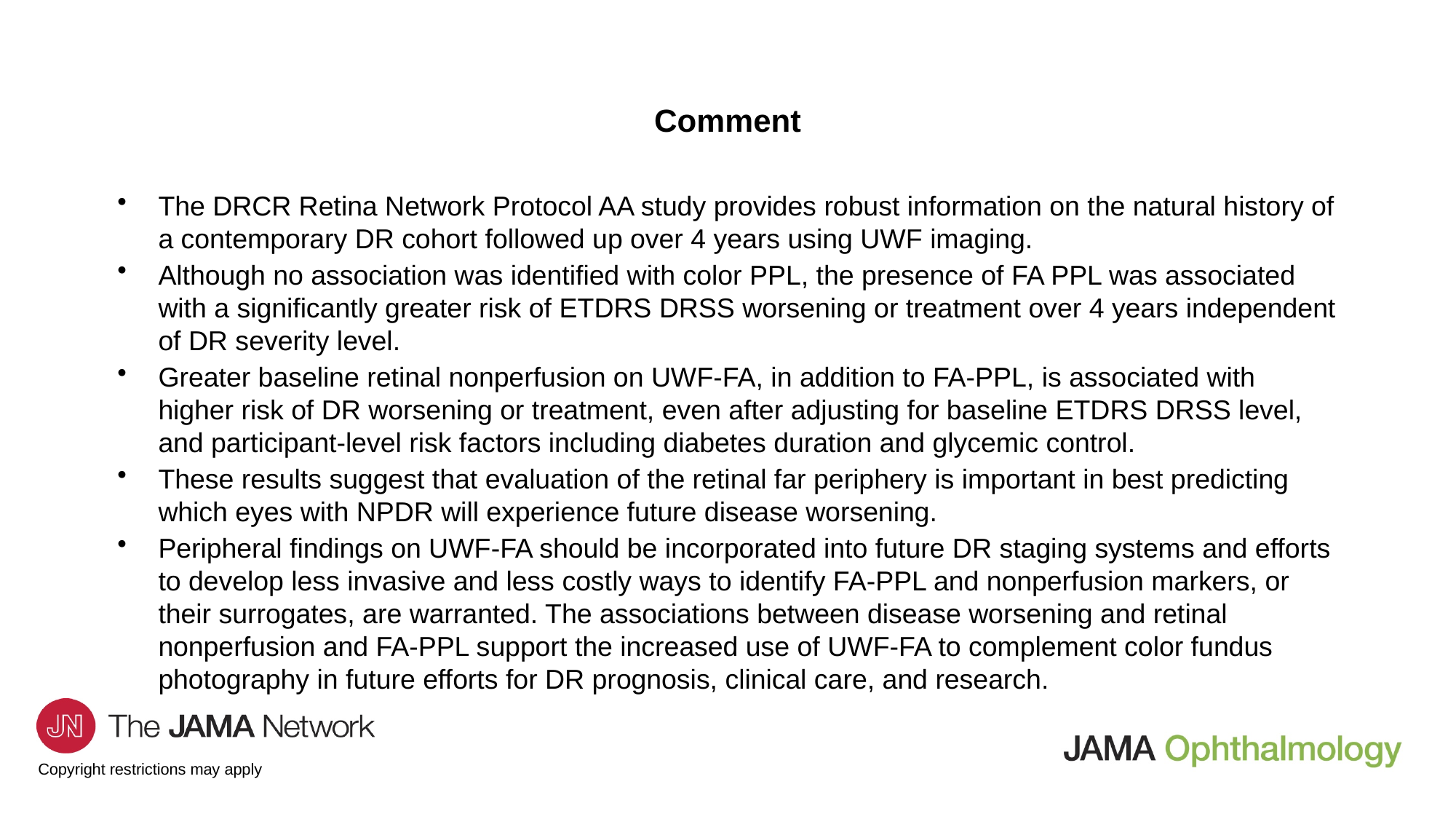

# Comment
The DRCR Retina Network Protocol AA study provides robust information on the natural history of a contemporary DR cohort followed up over 4 years using UWF imaging.
Although no association was identified with color PPL, the presence of FA PPL was associated with a significantly greater risk of ETDRS DRSS worsening or treatment over 4 years independent of DR severity level.
Greater baseline retinal nonperfusion on UWF-FA, in addition to FA-PPL, is associated with higher risk of DR worsening or treatment, even after adjusting for baseline ETDRS DRSS level, and participant-level risk factors including diabetes duration and glycemic control.
These results suggest that evaluation of the retinal far periphery is important in best predicting which eyes with NPDR will experience future disease worsening.
Peripheral findings on UWF-FA should be incorporated into future DR staging systems and efforts to develop less invasive and less costly ways to identify FA-PPL and nonperfusion markers, or their surrogates, are warranted. The associations between disease worsening and retinal nonperfusion and FA-PPL support the increased use of UWF-FA to complement color fundus photography in future efforts for DR prognosis, clinical care, and research.